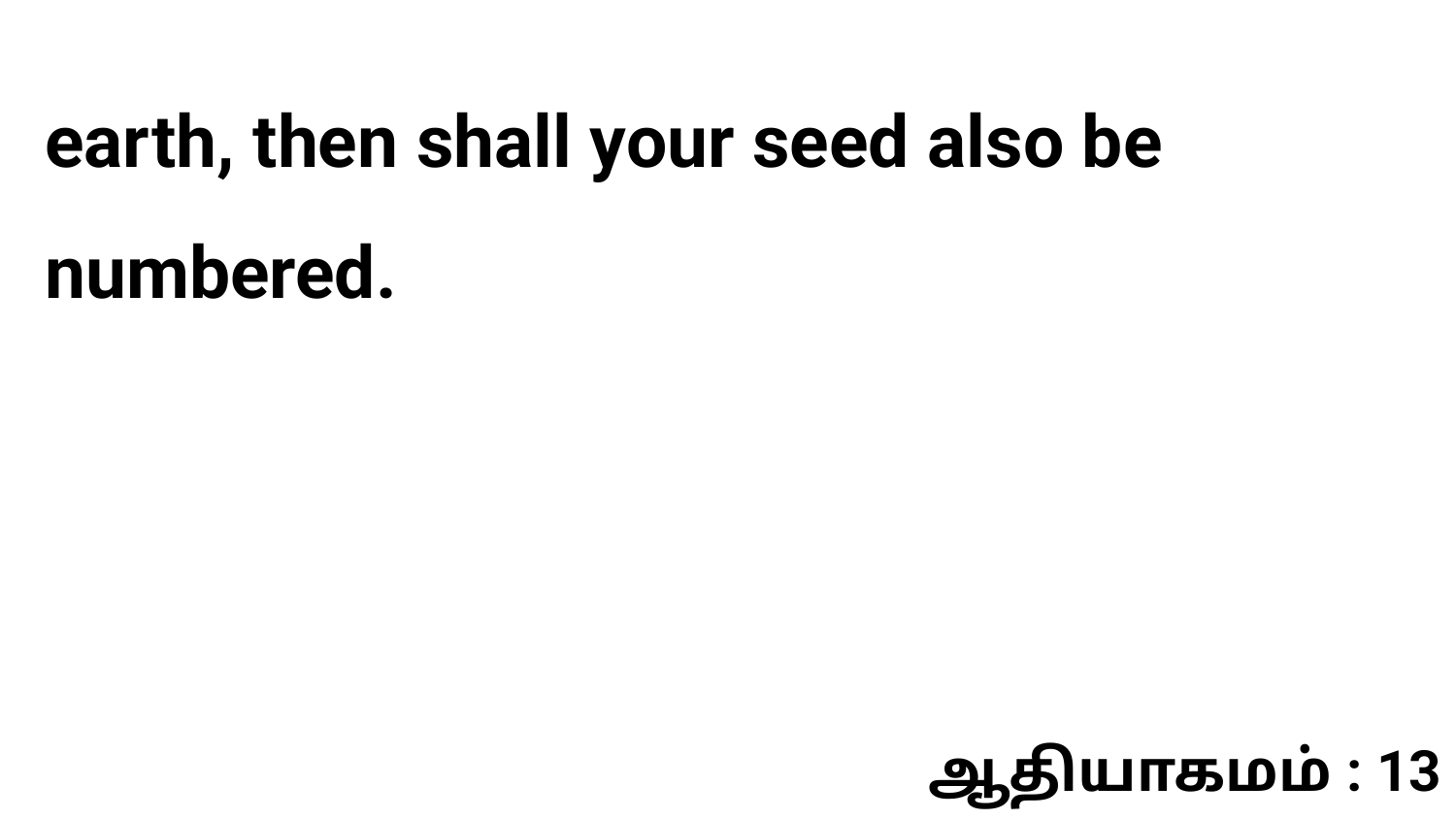

earth, then shall your seed also be numbered.
ஆதியாகமம் : 13